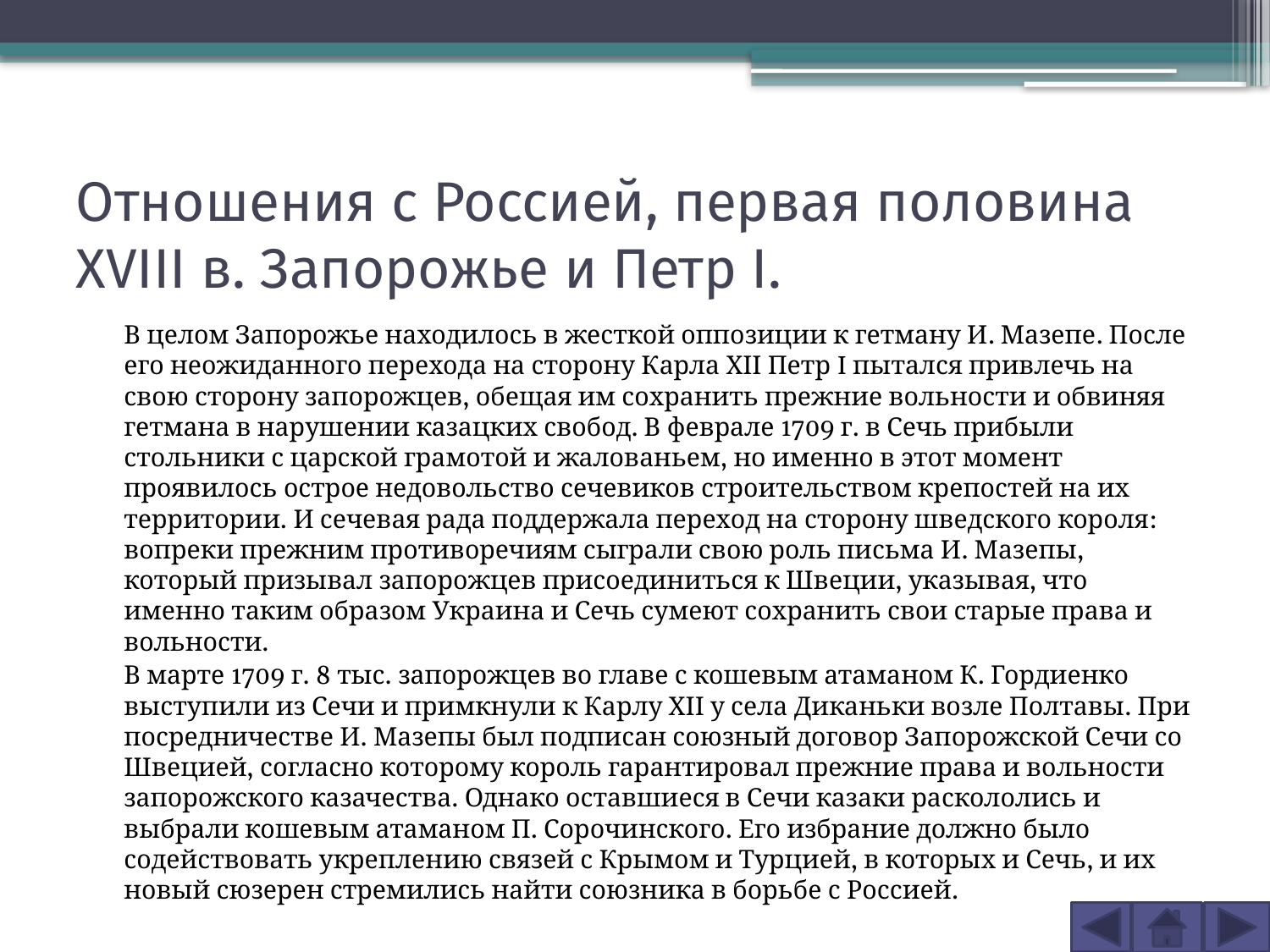

# Отношения с Россией, первая половина XVIII в. Запорожье и Петр I.
	В целом Запорожье находилось в жесткой оппозиции к гетману И. Мазепе. После его неожиданного перехода на сторону Карла ХІІ Петр I пытался привлечь на свою сторону запорожцев, обещая им сохранить прежние вольности и обвиняя гетмана в нарушении казацких свобод. В феврале 1709 г. в Сечь прибыли стольники с царской грамотой и жалованьем, но именно в этот момент проявилось острое недовольство сечевиков строительством крепостей на их территории. И сечевая рада поддержала переход на сторону шведского короля: вопреки прежним противоречиям сыграли свою роль письма И. Мазепы, который призывал запорожцев присоединиться к Швеции, указывая, что именно таким образом Украина и Сечь сумеют сохранить свои старые права и вольности.
	В марте 1709 г. 8 тыс. запорожцев во главе с кошевым атаманом К. Гордиенко выступили из Сечи и примкнули к Карлу ХІІ у села Диканьки возле Полтавы. При посредничестве И. Мазепы был подписан союзный договор Запорожской Сечи со Швецией, согласно которому король гарантировал прежние права и вольности запорожского казачества. Однако оставшиеся в Сечи казаки раскололись и выбрали кошевым атаманом П. Сорочинского. Его избрание должно было содействовать укреплению связей с Крымом и Турцией, в которых и Сечь, и их новый сюзерен стремились найти союзника в борьбе с Россией.